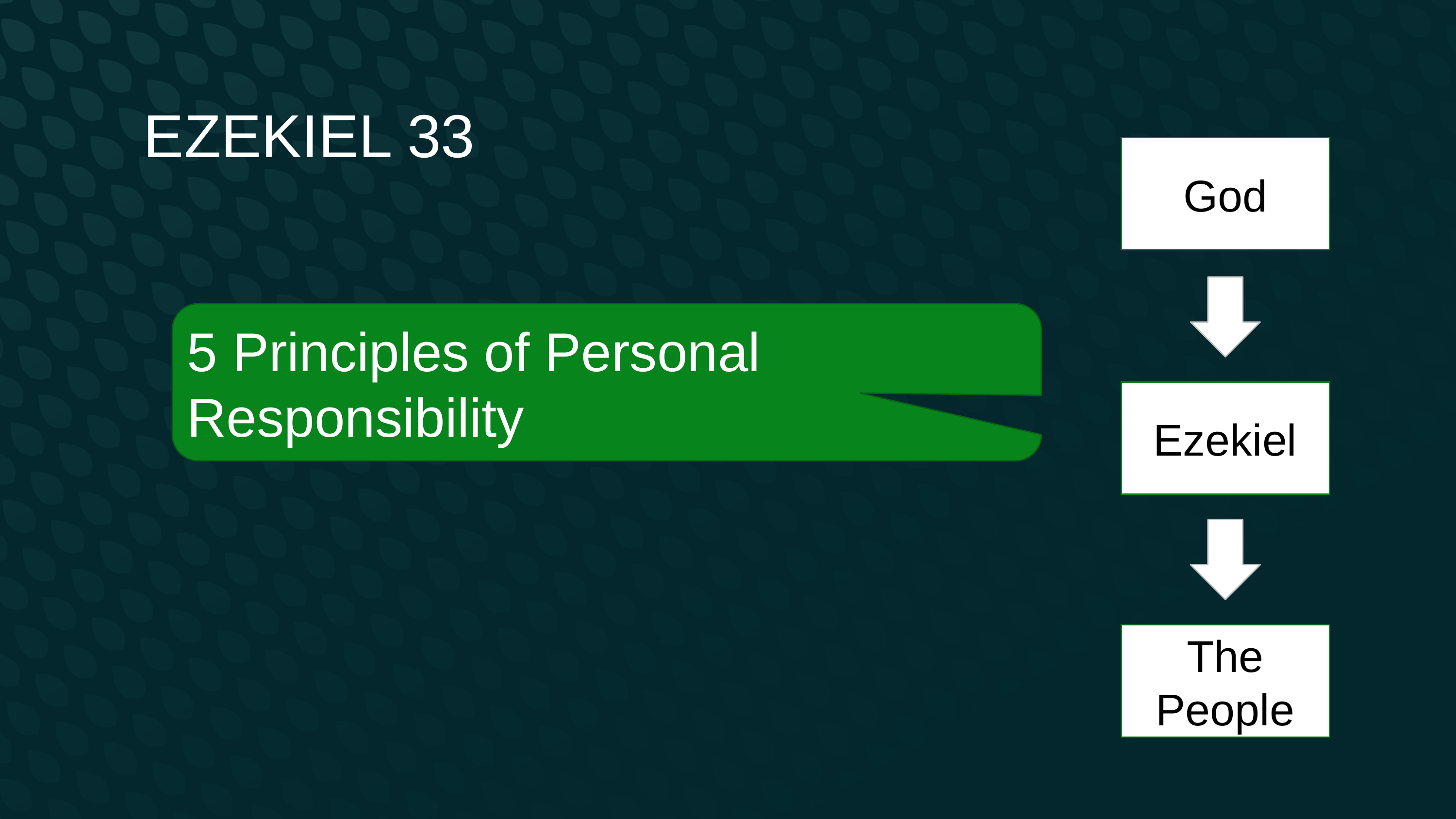

Ezekiel 33
God

5 Principles of Personal Responsibility
Ezekiel

The People